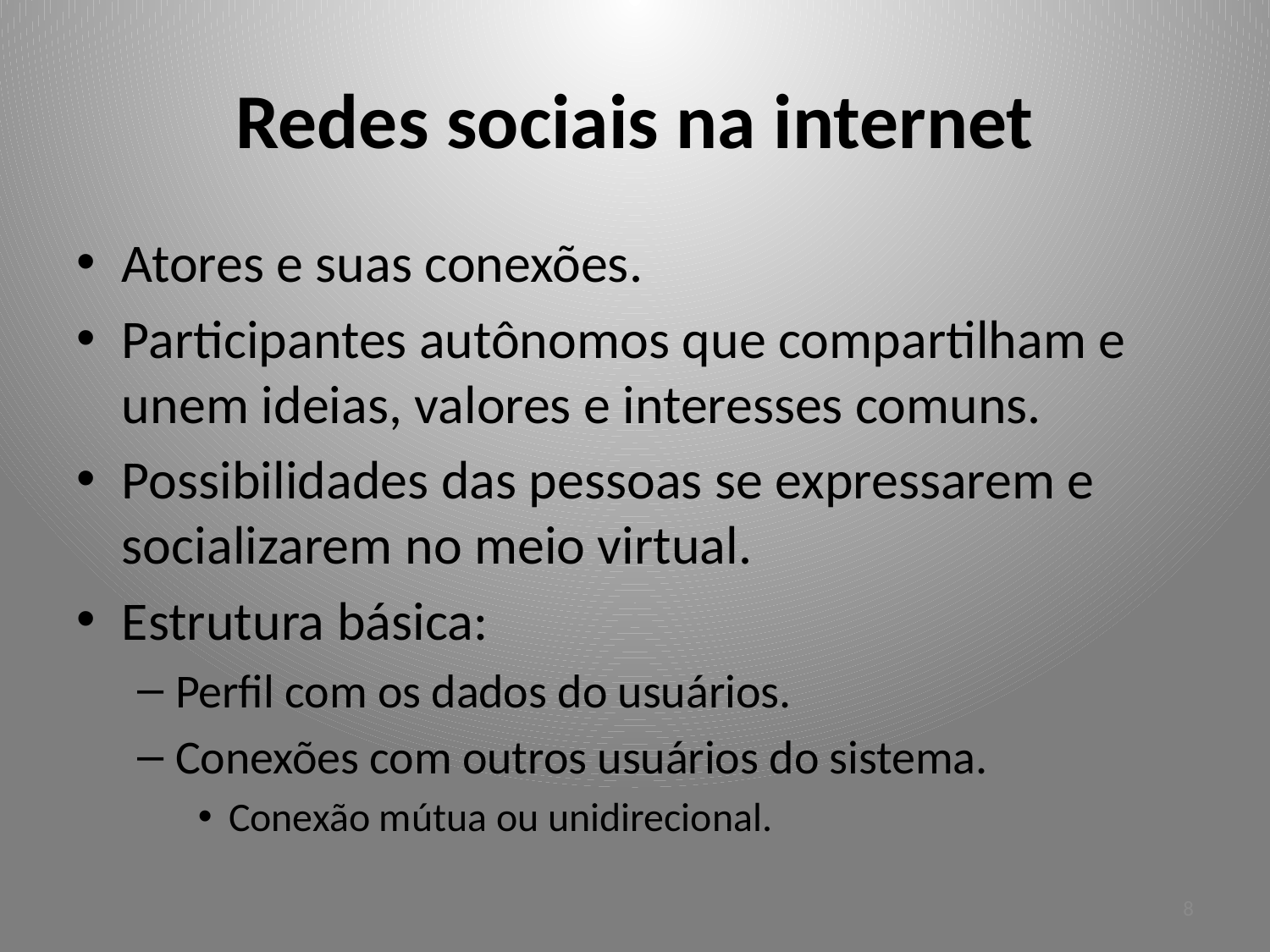

# Redes sociais na internet
Atores e suas conexões.
Participantes autônomos que compartilham e unem ideias, valores e interesses comuns.
Possibilidades das pessoas se expressarem e socializarem no meio virtual.
Estrutura básica:
Perfil com os dados do usuários.
Conexões com outros usuários do sistema.
Conexão mútua ou unidirecional.
8